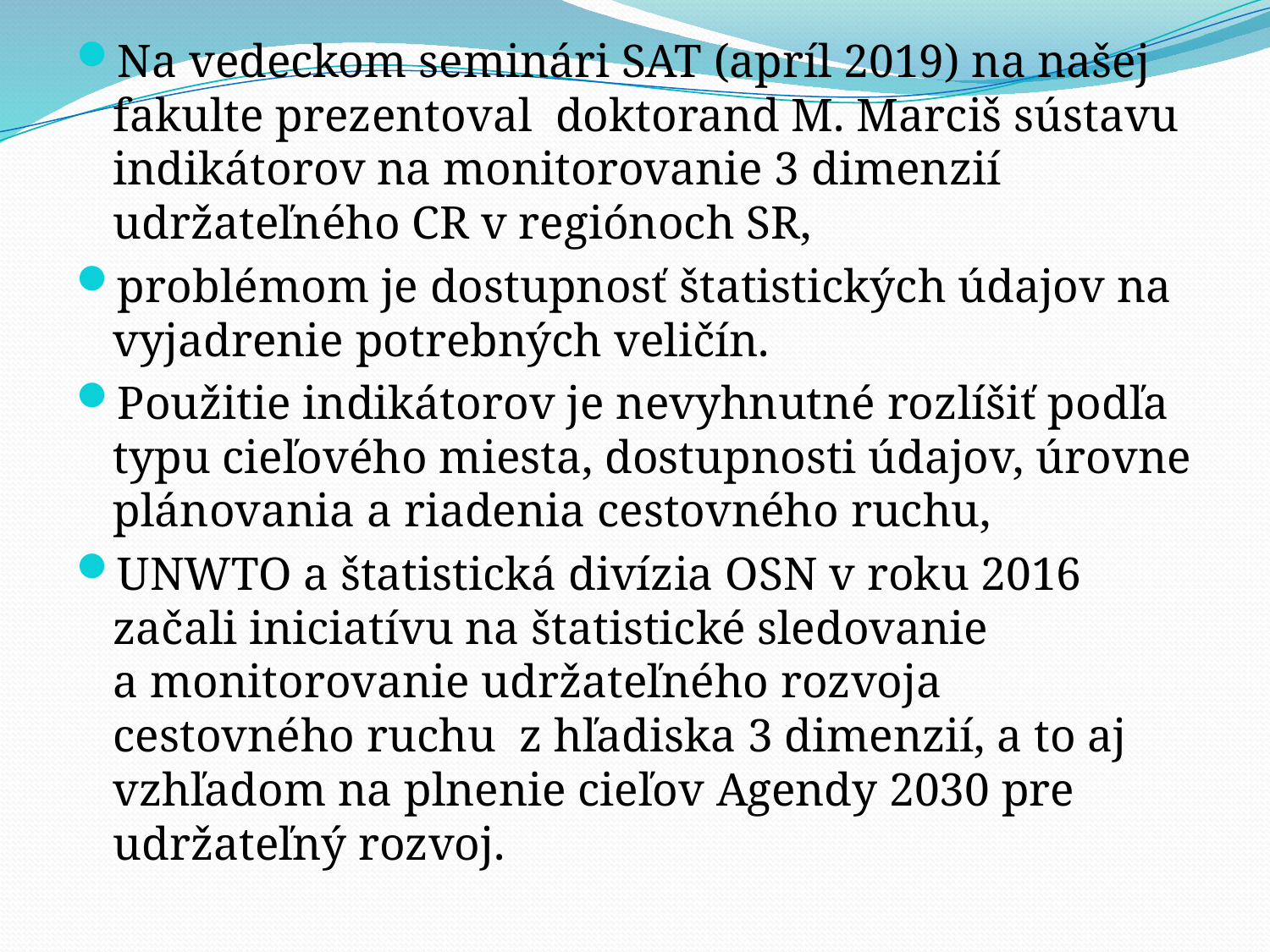

Na vedeckom seminári SAT (apríl 2019) na našej fakulte prezentoval  doktorand M. Marciš sústavu indikátorov na monitorovanie 3 dimenzií udržateľného CR v regiónoch SR,
problémom je dostupnosť štatistických údajov na vyjadrenie potrebných veličín.
Použitie indikátorov je nevyhnutné rozlíšiť podľa typu cieľového miesta, dostupnosti údajov, úrovne plánovania a riadenia cestovného ruchu,
UNWTO a štatistická divízia OSN v roku 2016 začali iniciatívu na štatistické sledovanie a monitorovanie udržateľného rozvoja cestovného ruchu  z hľadiska 3 dimenzií, a to aj vzhľadom na plnenie cieľov Agendy 2030 pre udržateľný rozvoj.